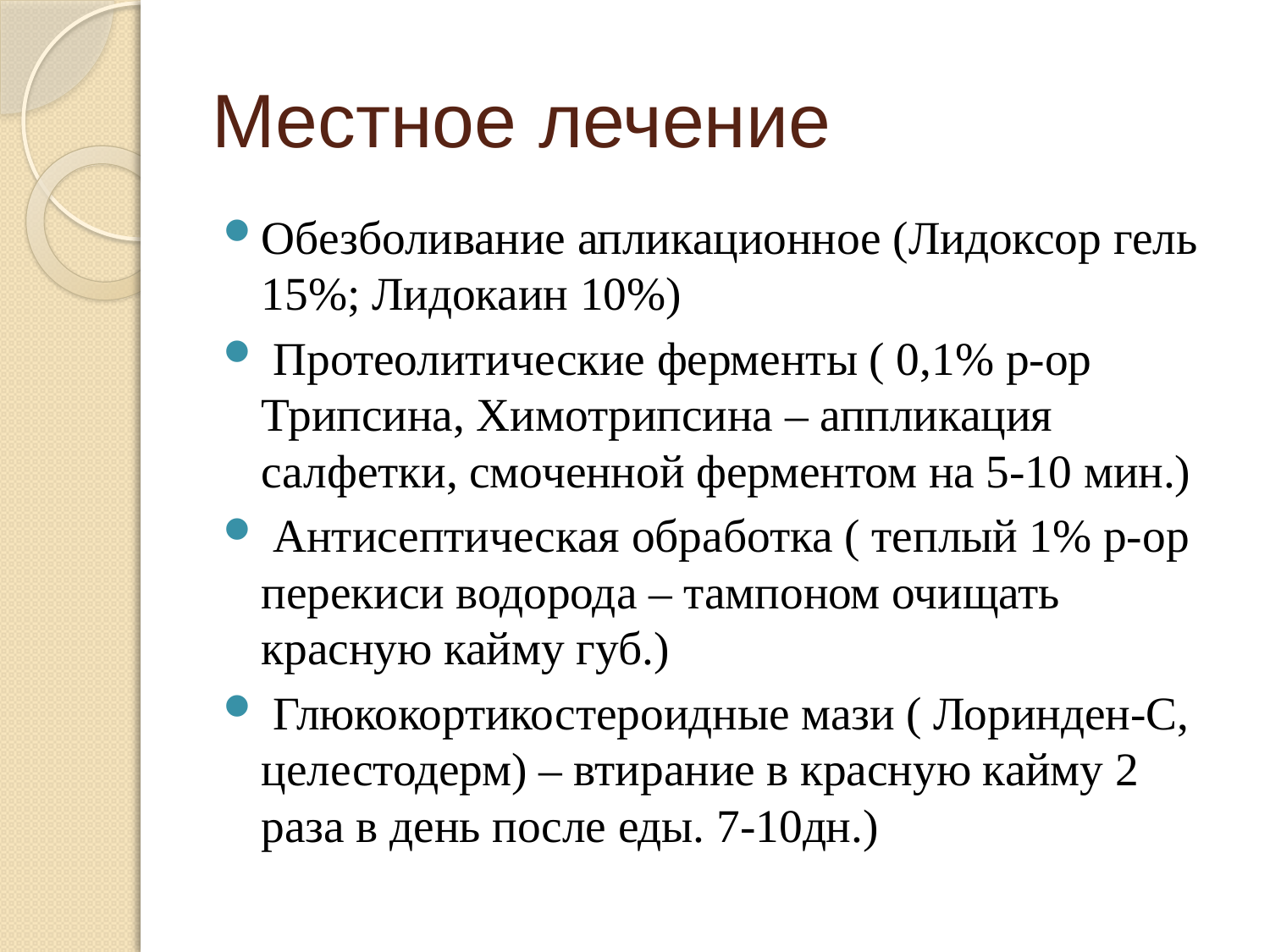

# Местное лечение
Обезболивание апликационное (Лидоксор гель 15%; Лидокаин 10%)
 Протеолитические ферменты ( 0,1% р-ор Трипсина, Химотрипсина – аппликация салфетки, смоченной ферментом на 5-10 мин.)
 Антисептическая обработка ( теплый 1% р-ор перекиси водорода – тампоном очищать красную кайму губ.)
 Глюкокортикостероидные мази ( Лоринден-С, целестодерм) – втирание в красную кайму 2 раза в день после еды. 7-10дн.)